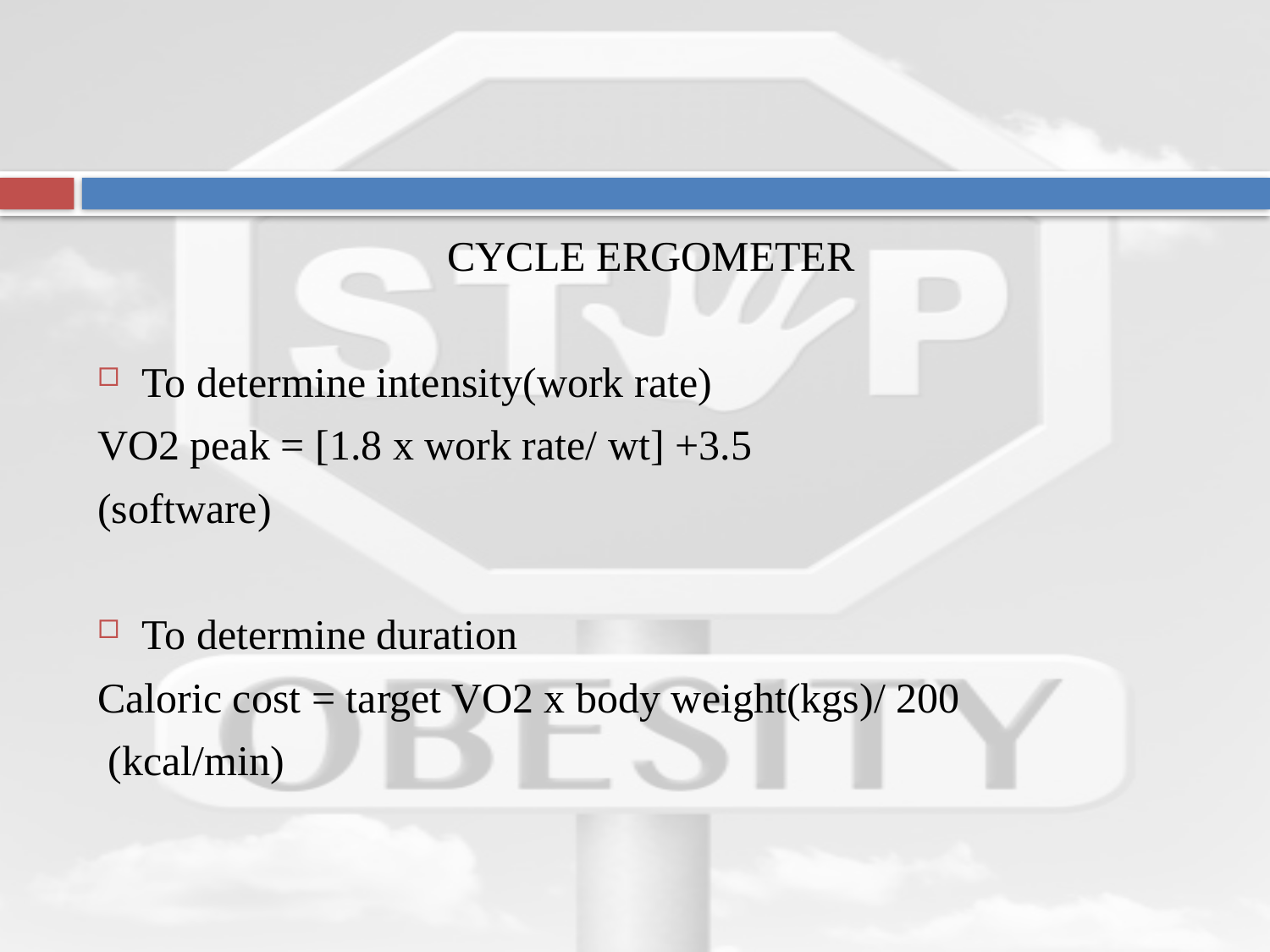

#
CYCLE ERGOMETER

To determine intensity(work rate)
VO2 peak = [1.8 x work rate/ wt] +3.5
(software)

To determine duration
Caloric cost = target VO2 x body weight(kgs)/ 200
 (kcal/min)